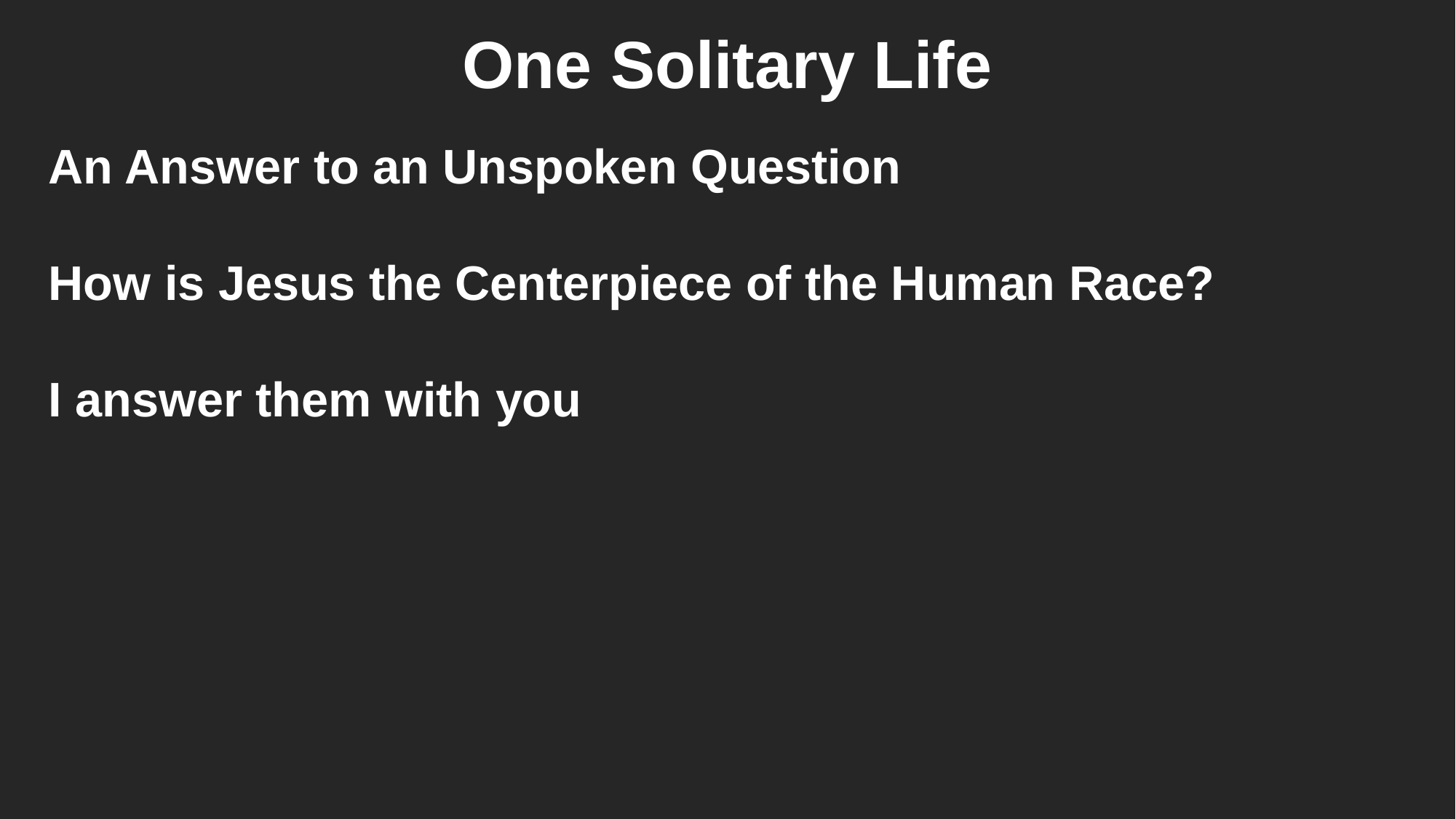

One Solitary Life
An Answer to an Unspoken Question

How is Jesus the Centerpiece of the Human Race?

I answer them with you